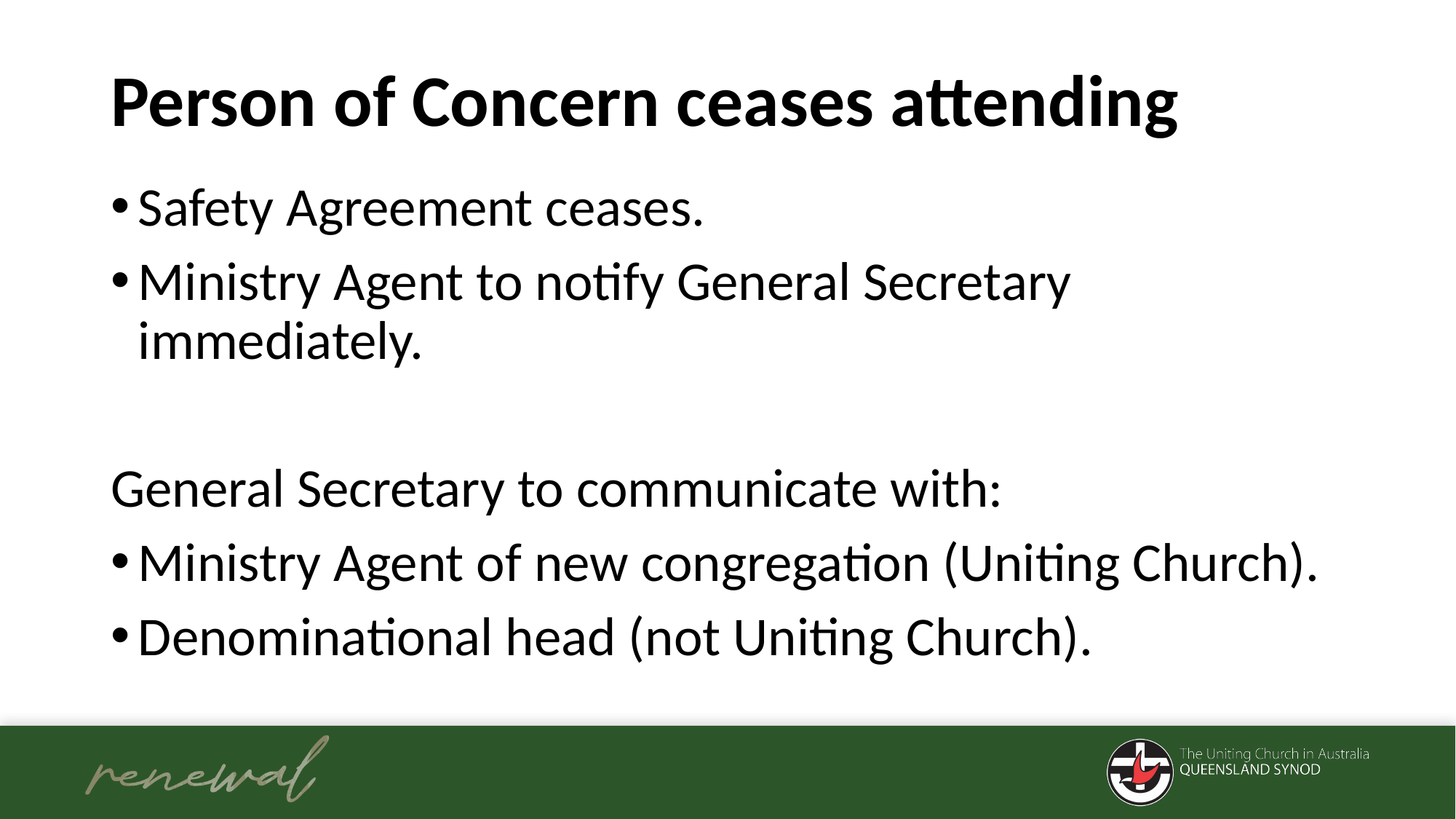

# Person of Concern ceases attending
Safety Agreement ceases.
Ministry Agent to notify General Secretary immediately.

General Secretary to communicate with:
Ministry Agent of new congregation (Uniting Church).
Denominational head (not Uniting Church).